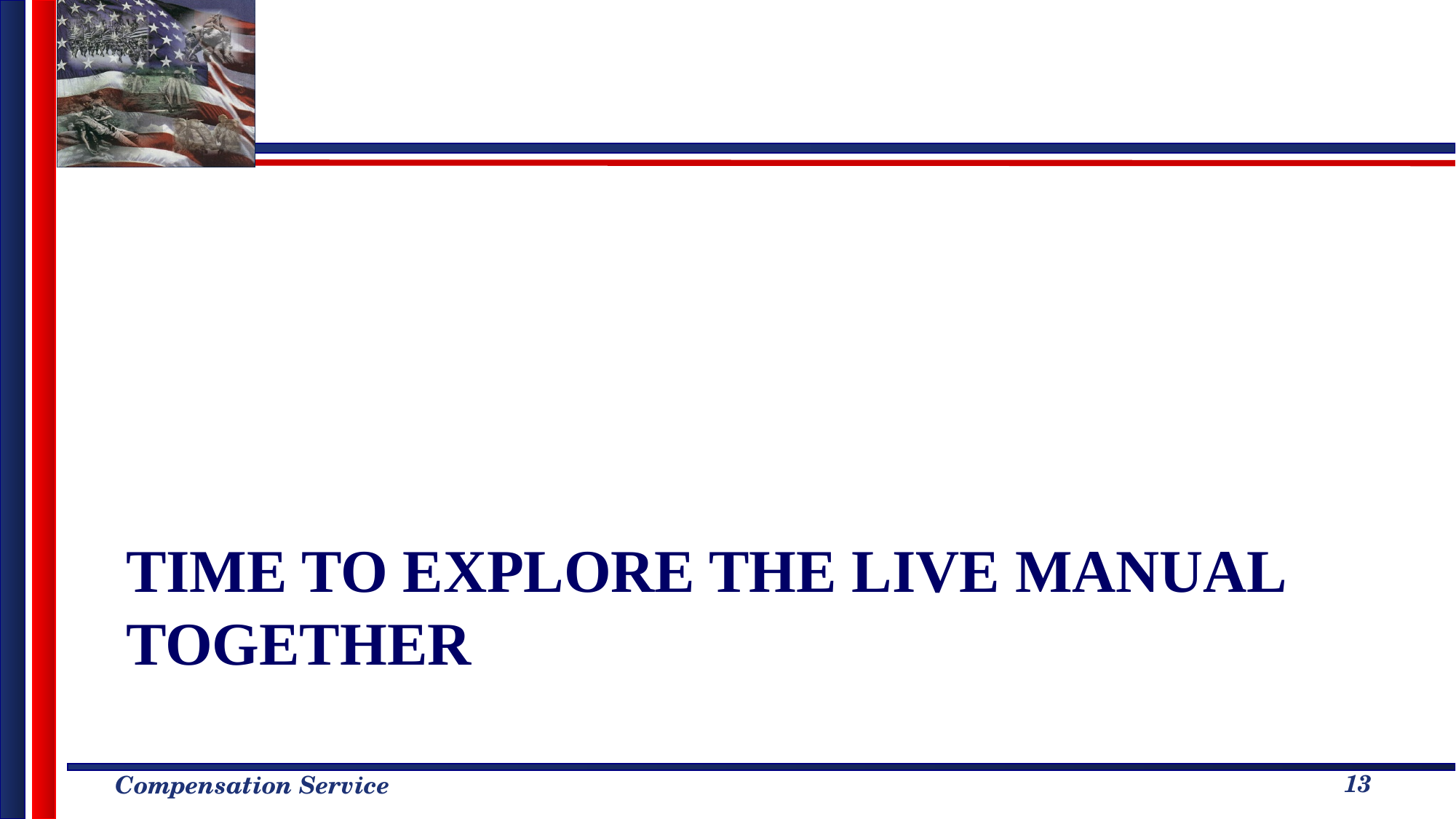

# Time to explore the Live Manual  together
13